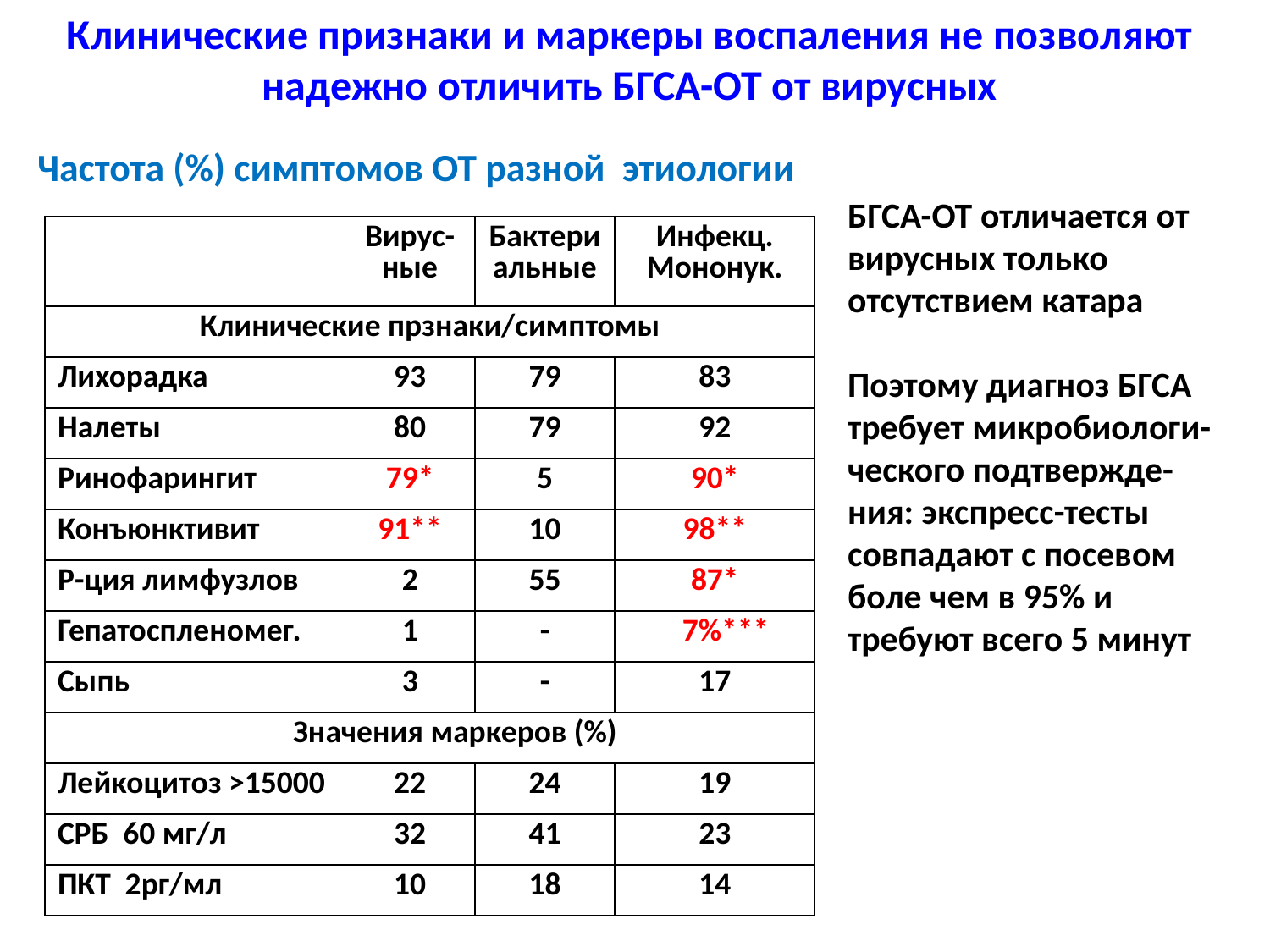

Клинические признаки и маркеры воспаления не позволяют надежно отличить БГСА-ОТ от вирусных
Частота (%) симптомов ОТ разной  этиологии
БГСА-ОТ отличается от вирусных только отсутствием катара

Поэтому диагноз БГСА требует микробиологи- ческого подтвержде-ния: экспресс-тесты совпадают с посевом  боле чем в 95% и требуют всего 5 минут
|  | Вирус-ные | Бактери альные | Инфекц. Мононук. |
| --- | --- | --- | --- |
| Клинические прзнаки/симптомы |  |  |  |
| Лихорадка | 93 | 79 | 83 |
| Налеты | 80 | 79 | 92 |
| Ринофарингит | 79\* | 5 | 90\* |
| Конъюнктивит | 91\*\* | 10 | 98\*\* |
| Р-ция лимфузлов | 2 | 55 | 87\* |
| Гепатоспленомег. | 1 | - | 7%\*\*\* |
| Сыпь | 3 | - | 17 |
| Значения маркеров (%) |  |  |  |
| Лейкоцитоз >15000 | 22 | 24 | 19 |
| СРБ 60 мг/л | 32 | 41 | 23 |
| ПКТ 2рг/мл | 10 | 18 | 14 |